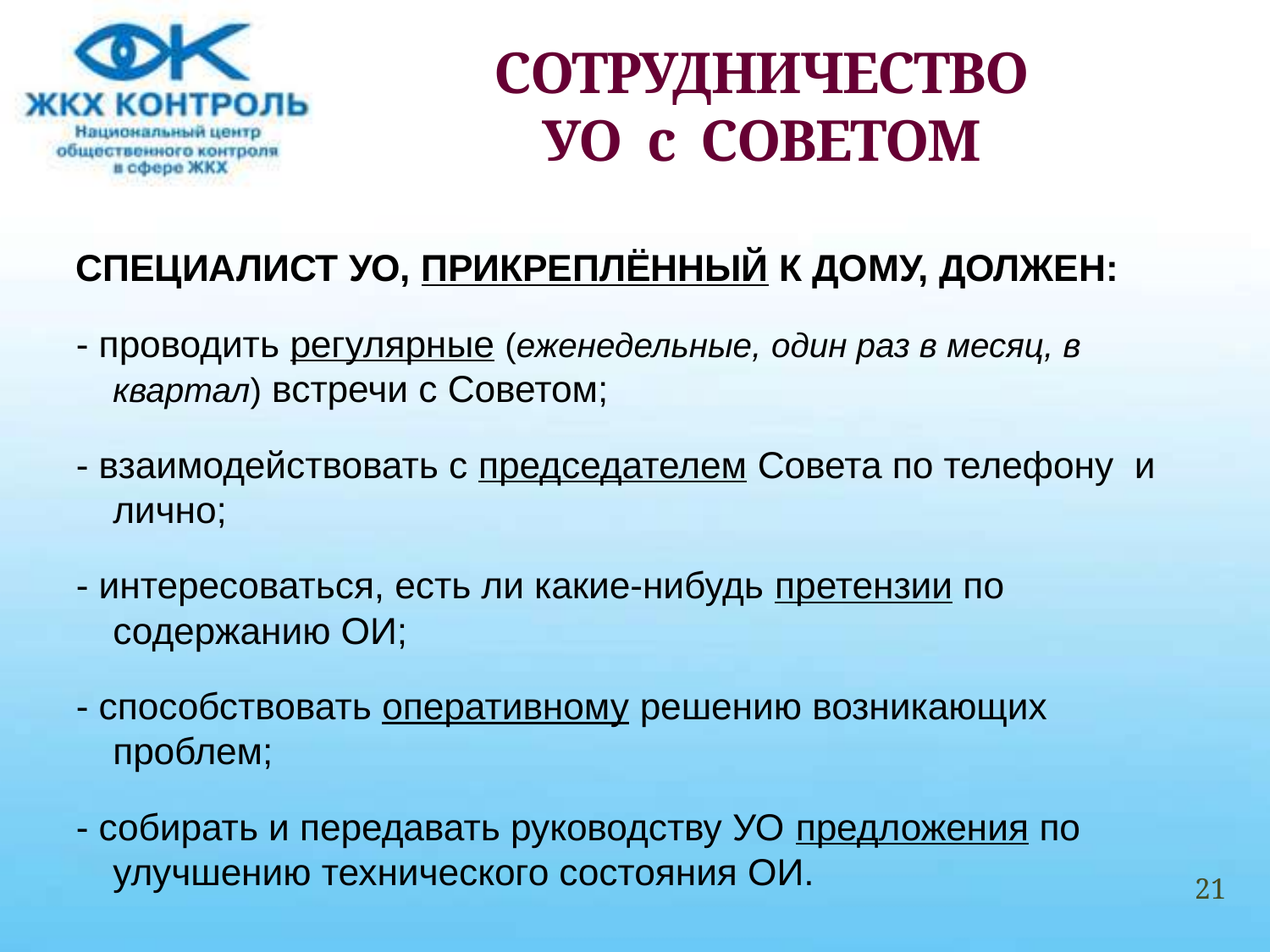

# СОТРУДНИЧЕСТВО УО  с  СОВЕТОМ
СПЕЦИАЛИСТ УО, ПРИКРЕПЛЁННЫЙ К ДОМУ, ДОЛЖЕН:
- проводить регулярные (еженедельные, один раз в месяц, в квартал) встречи с Советом;
- взаимодействовать с председателем Совета по телефону  и лично;
- интересоваться, есть ли какие-нибудь претензии по содержанию ОИ;
- способствовать оперативному решению возникающих проблем;
- собирать и передавать руководству УО предложения по улучшению технического состояния ОИ.

21